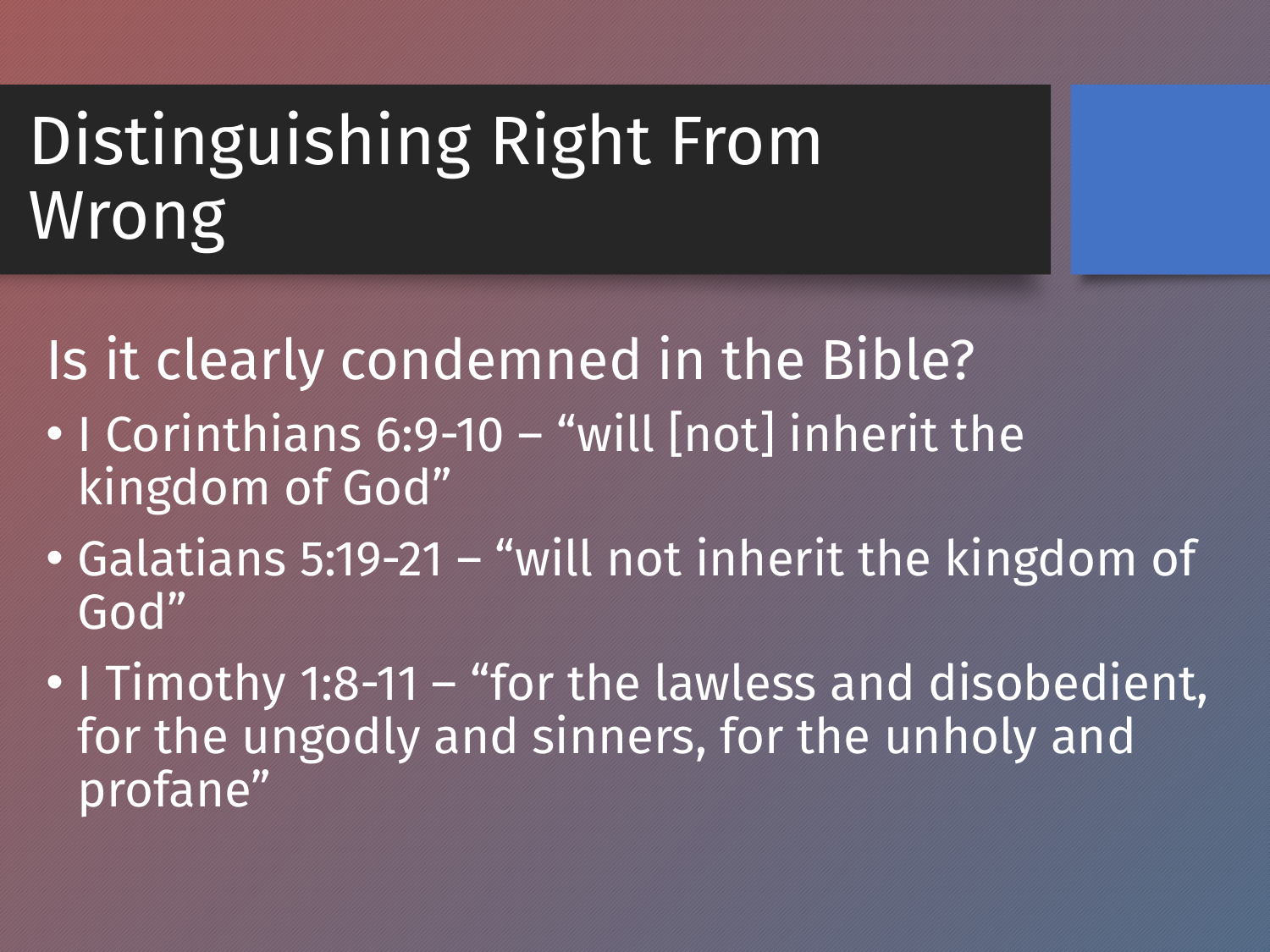

# Distinguishing Right From Wrong
Is it clearly condemned in the Bible?
I Corinthians 6:9-10 – “will [not] inherit the kingdom of God”
Galatians 5:19-21 – “will not inherit the kingdom of God”
I Timothy 1:8-11 – “for the lawless and disobedient, for the ungodly and sinners, for the unholy and profane”